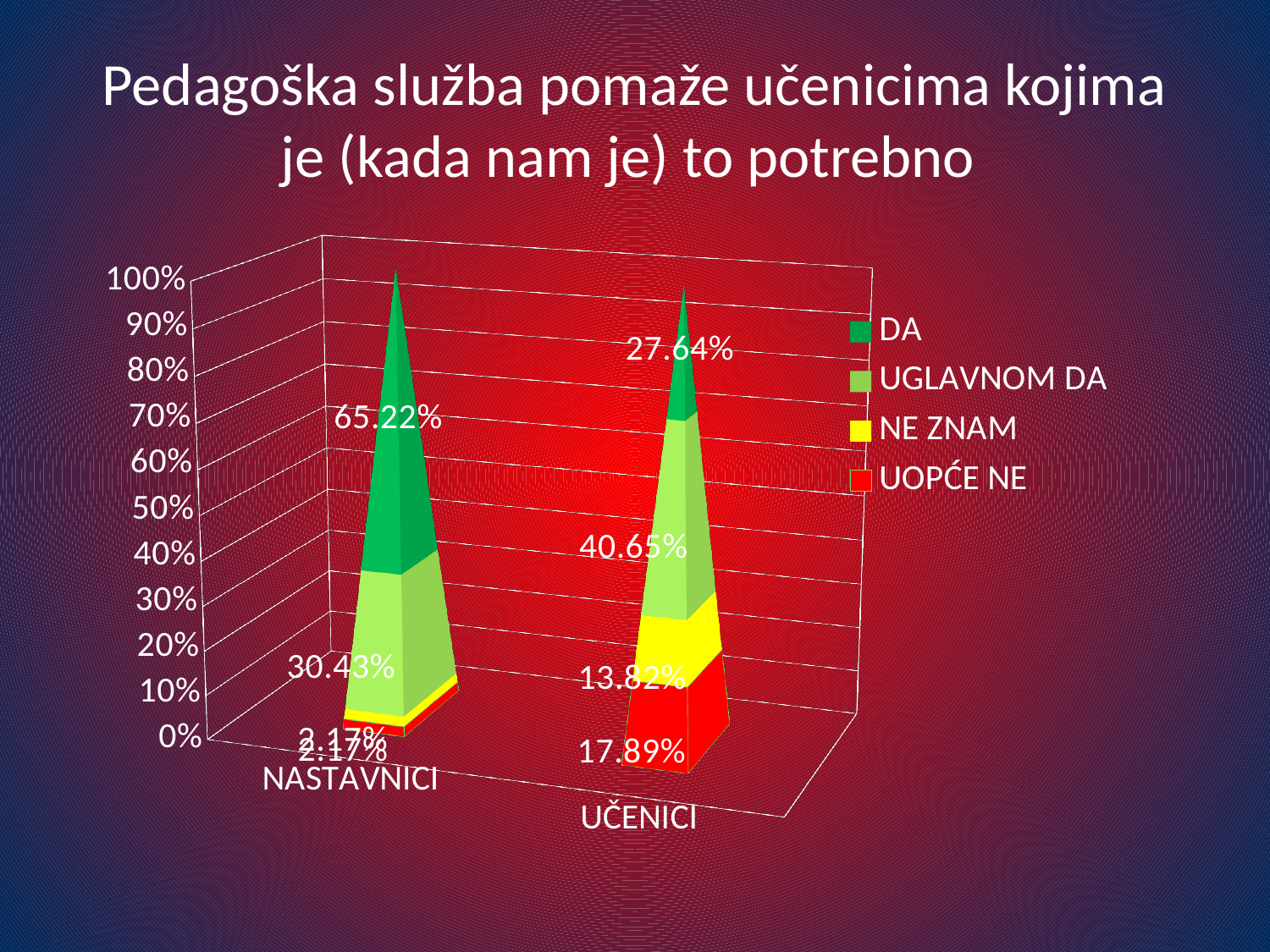

# Pedagoška služba pomaže učenicima kojima je (kada nam je) to potrebno

[unsupported chart]